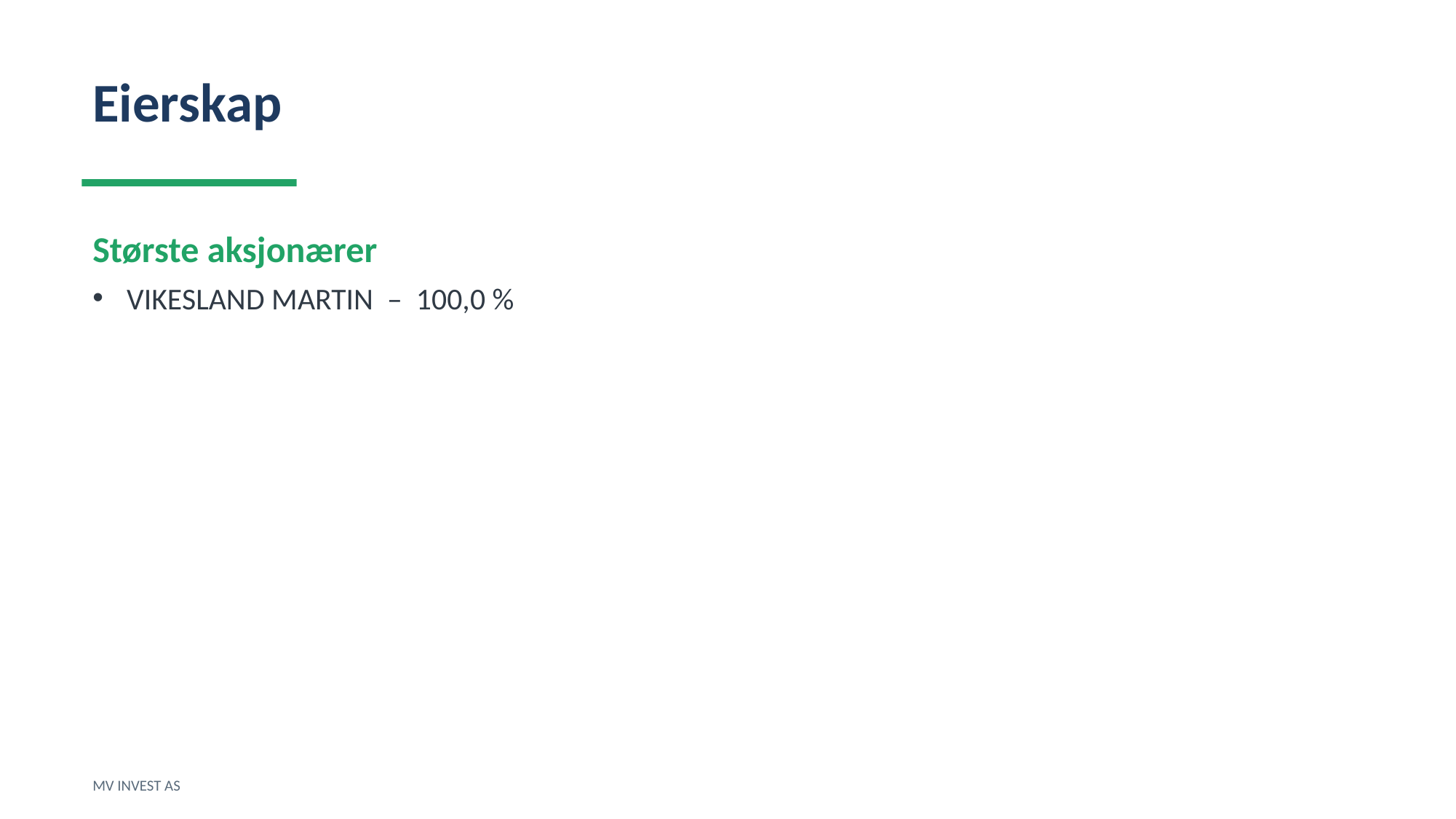

Eierskap

Største aksjonærer
VIKESLAND MARTIN  –  100,0 %
MV INVEST AS